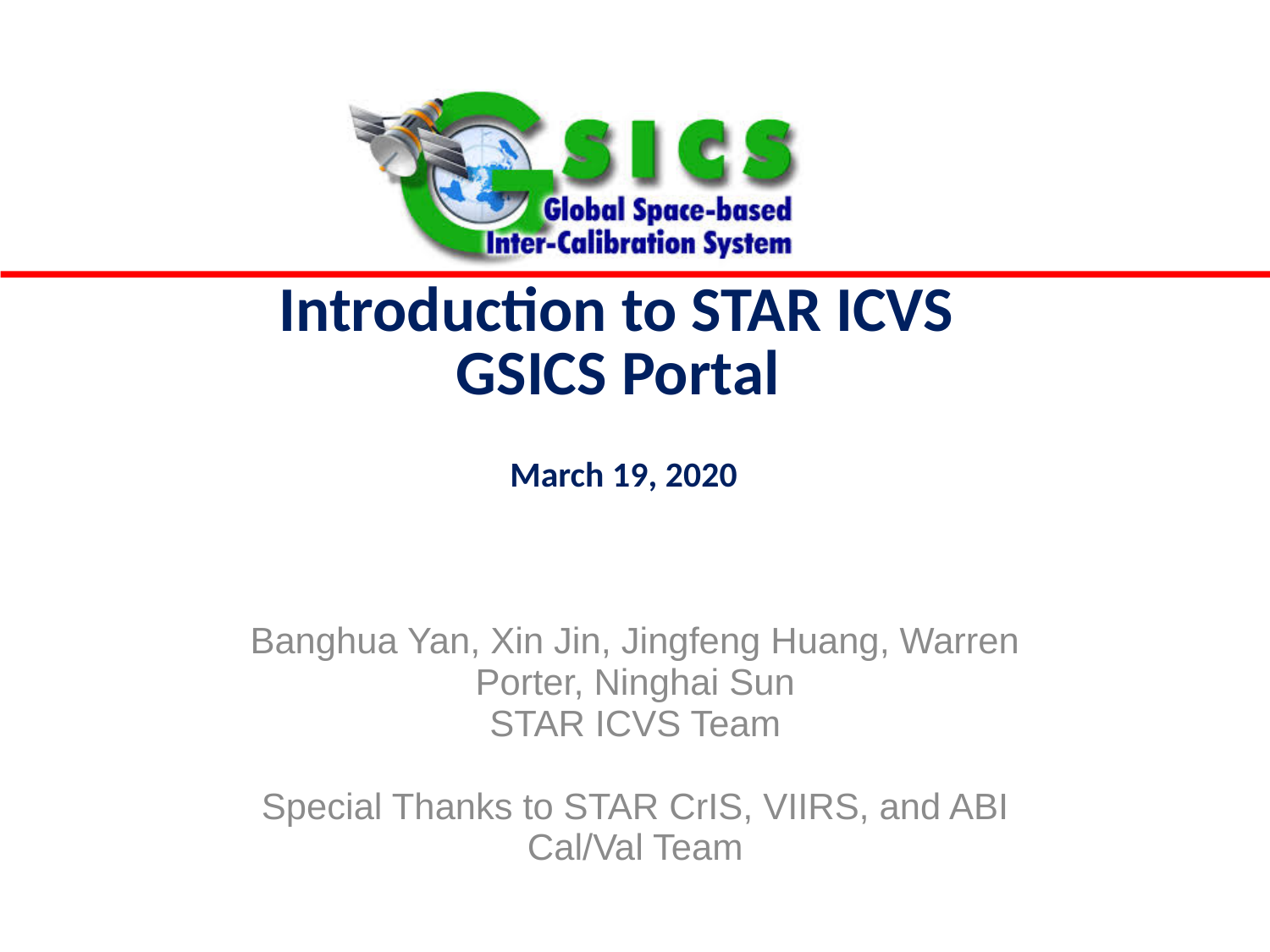

# Introduction to STAR ICVS GSICS Portal March 19, 2020
Banghua Yan, Xin Jin, Jingfeng Huang, Warren Porter, Ninghai Sun
STAR ICVS Team

Special Thanks to STAR CrIS, VIIRS, and ABI Cal/Val Team